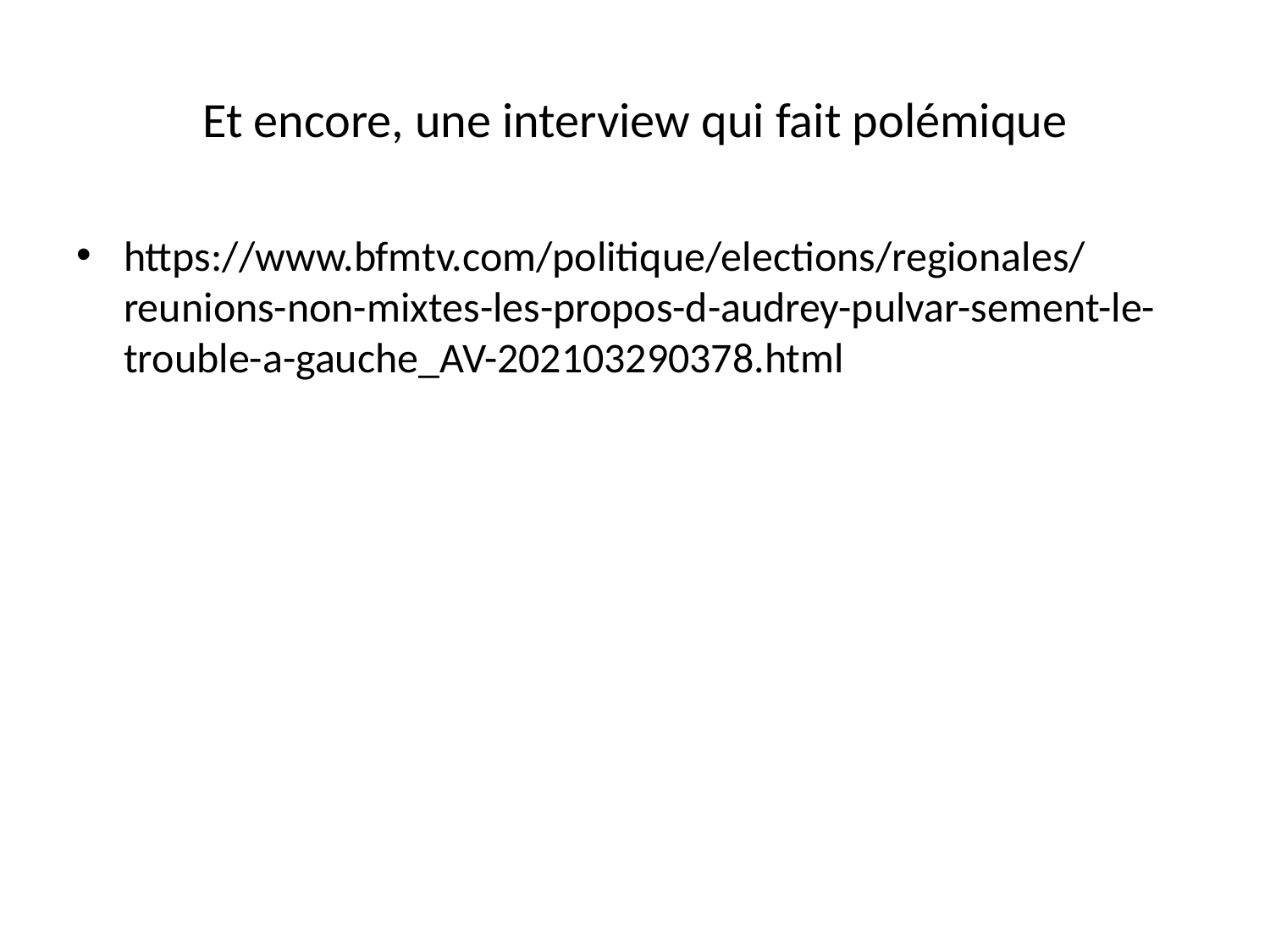

# Et encore, une interview qui fait polémique
https://www.bfmtv.com/politique/elections/regionales/reunions-non-mixtes-les-propos-d-audrey-pulvar-sement-le-trouble-a-gauche_AV-202103290378.html